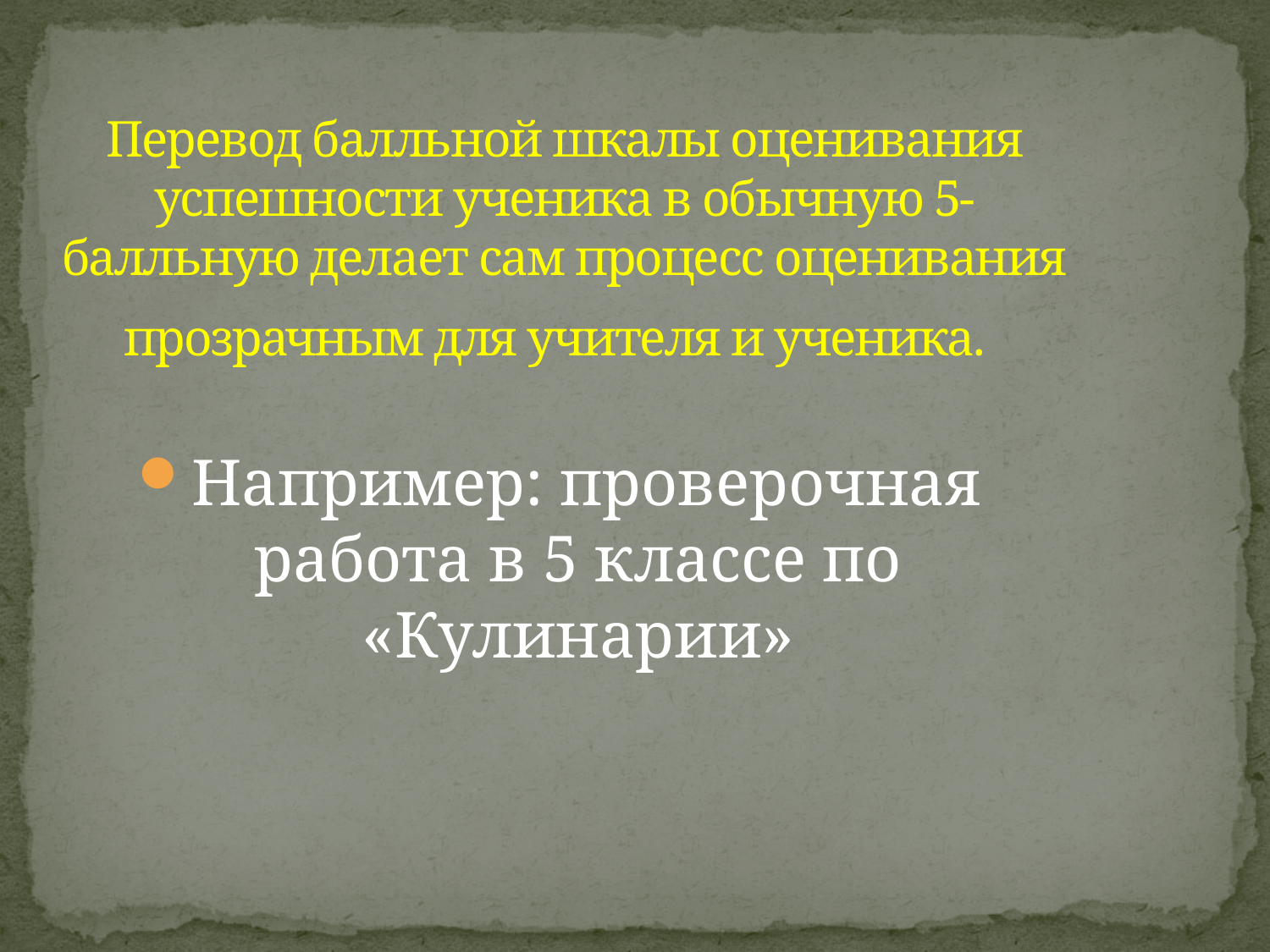

# Перевод балльной шкалы оценивания успешности ученика в обычную 5-балльную делает сам процесс оценивания прозрачным для учителя и ученика.
Например: проверочная работа в 5 классе по «Кулинарии»